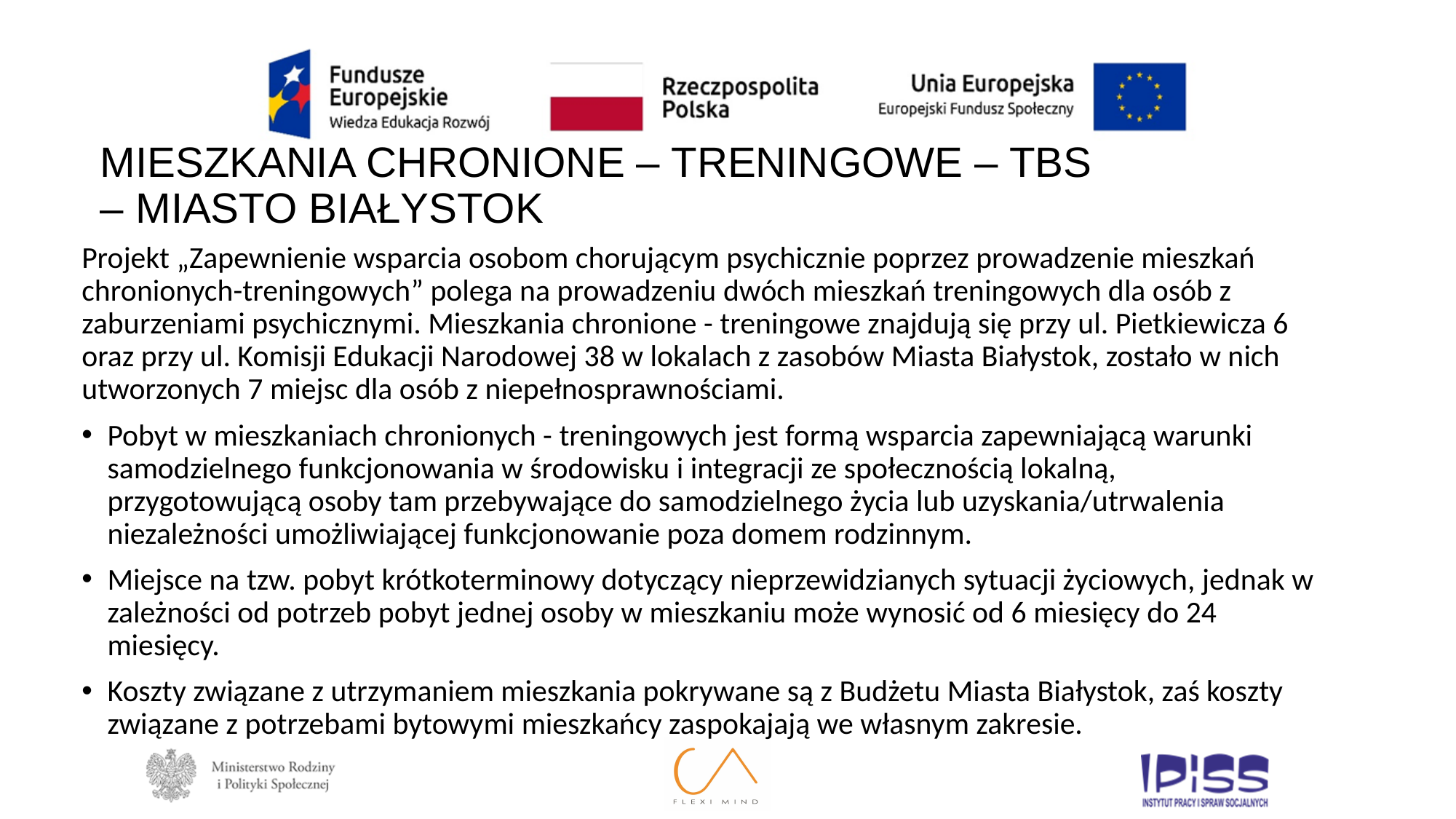

# MIESZKANIA CHRONIONE – TRENINGOWE – TBS – MIASTO BIAŁYSTOK
Projekt „Zapewnienie wsparcia osobom chorującym psychicznie poprzez prowadzenie mieszkań chronionych-treningowych” polega na prowadzeniu dwóch mieszkań treningowych dla osób z zaburzeniami psychicznymi. Mieszkania chronione - treningowe znajdują się przy ul. Pietkiewicza 6 oraz przy ul. Komisji Edukacji Narodowej 38 w lokalach z zasobów Miasta Białystok, zostało w nich utworzonych 7 miejsc dla osób z niepełnosprawnościami.
Pobyt w mieszkaniach chronionych - treningowych jest formą wsparcia zapewniającą warunki samodzielnego funkcjonowania w środowisku i integracji ze społecznością lokalną, przygotowującą osoby tam przebywające do samodzielnego życia lub uzyskania/utrwalenia niezależności umożliwiającej funkcjonowanie poza domem rodzinnym.
Miejsce na tzw. pobyt krótkoterminowy dotyczący nieprzewidzianych sytuacji życiowych, jednak w zależności od potrzeb pobyt jednej osoby w mieszkaniu może wynosić od 6 miesięcy do 24 miesięcy.
Koszty związane z utrzymaniem mieszkania pokrywane są z Budżetu Miasta Białystok, zaś koszty związane z potrzebami bytowymi mieszkańcy zaspokajają we własnym zakresie.